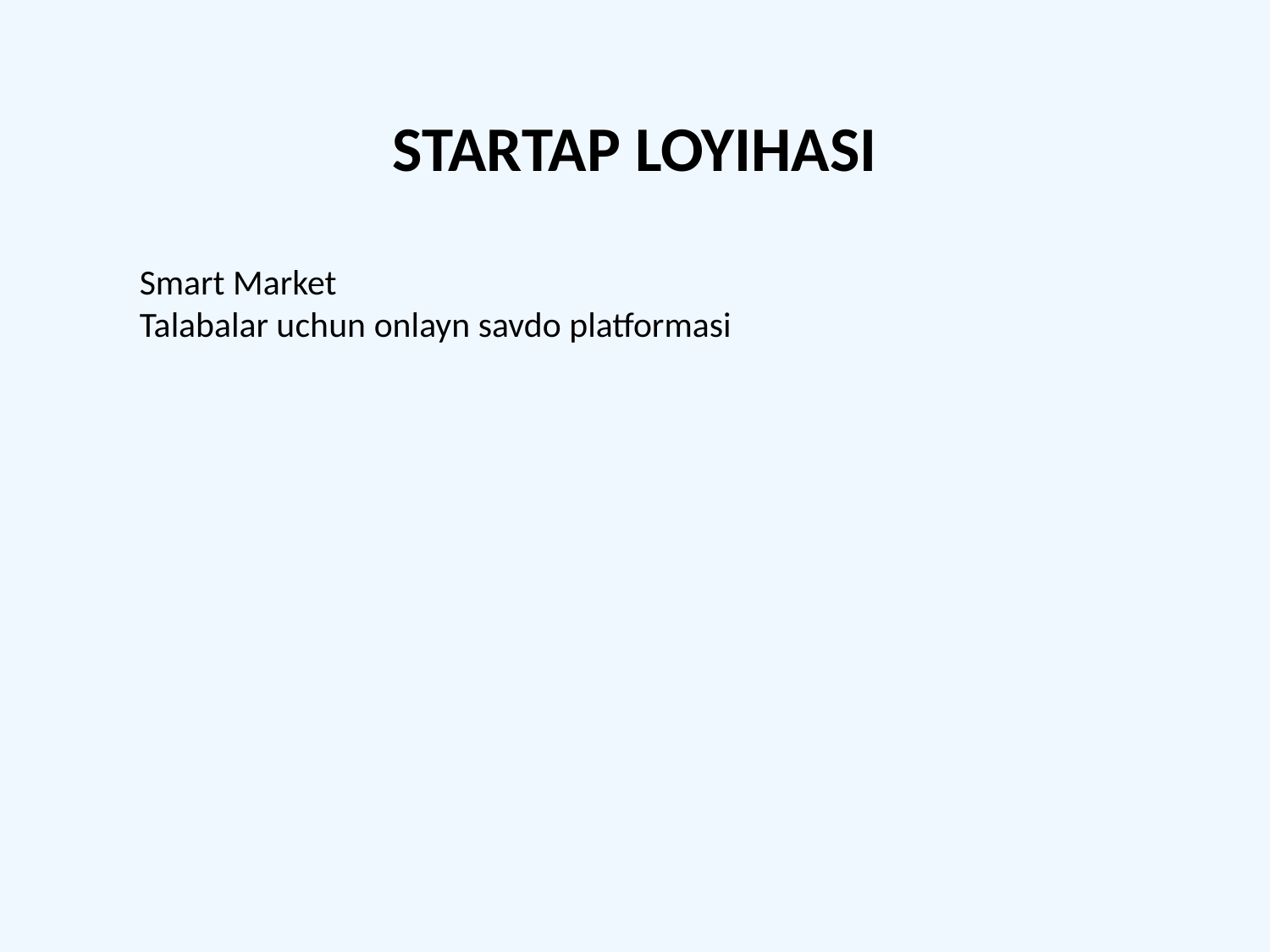

#
STARTAP LOYIHASI
Smart Market
Talabalar uchun onlayn savdo platformasi